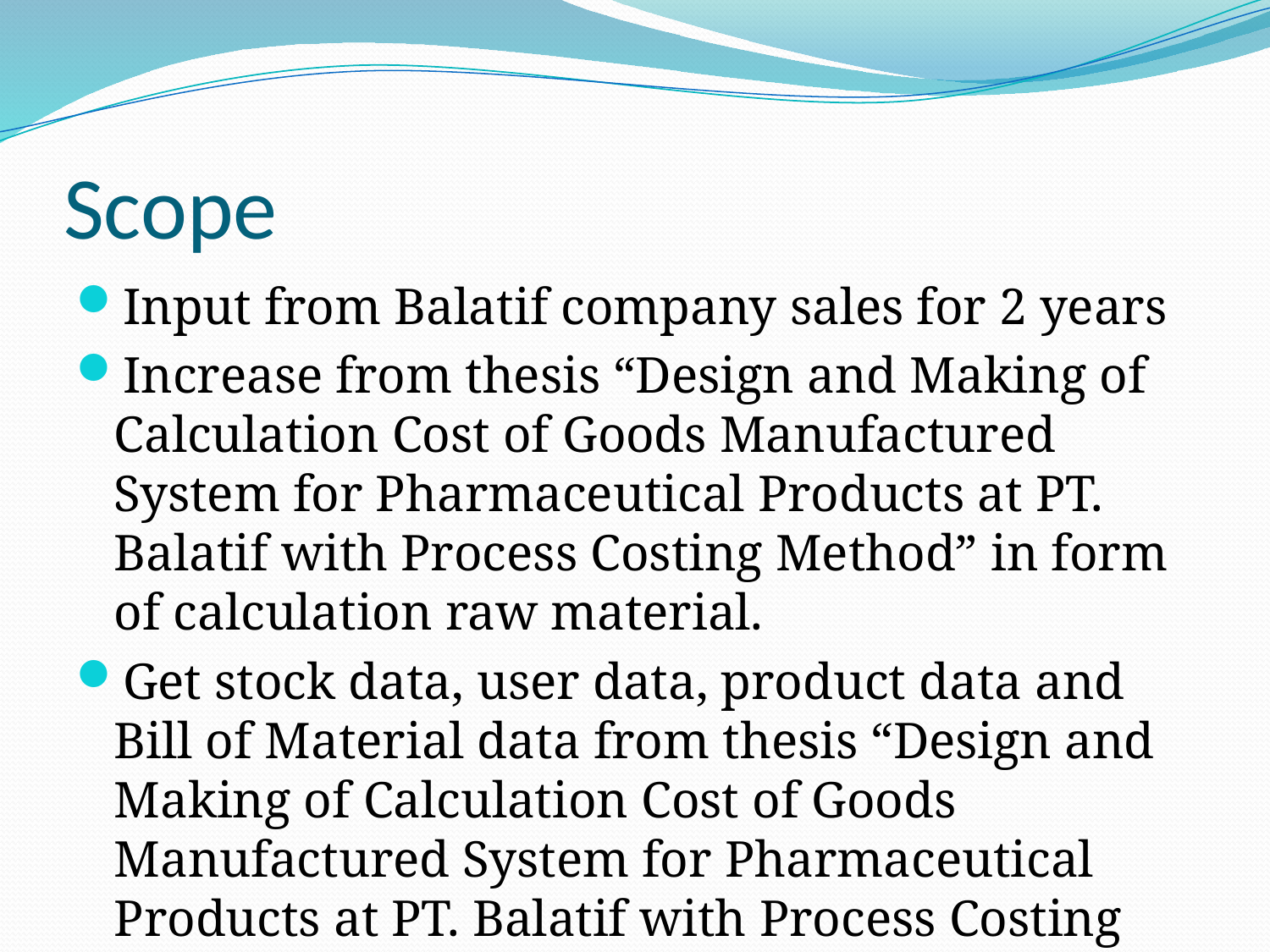

# Scope
Input from Balatif company sales for 2 years
Increase from thesis “Design and Making of Calculation Cost of Goods Manufactured System for Pharmaceutical Products at PT. Balatif with Process Costing Method” in form of calculation raw material.
Get stock data, user data, product data and Bill of Material data from thesis “Design and Making of Calculation Cost of Goods Manufactured System for Pharmaceutical Products at PT. Balatif with Process Costing Method”